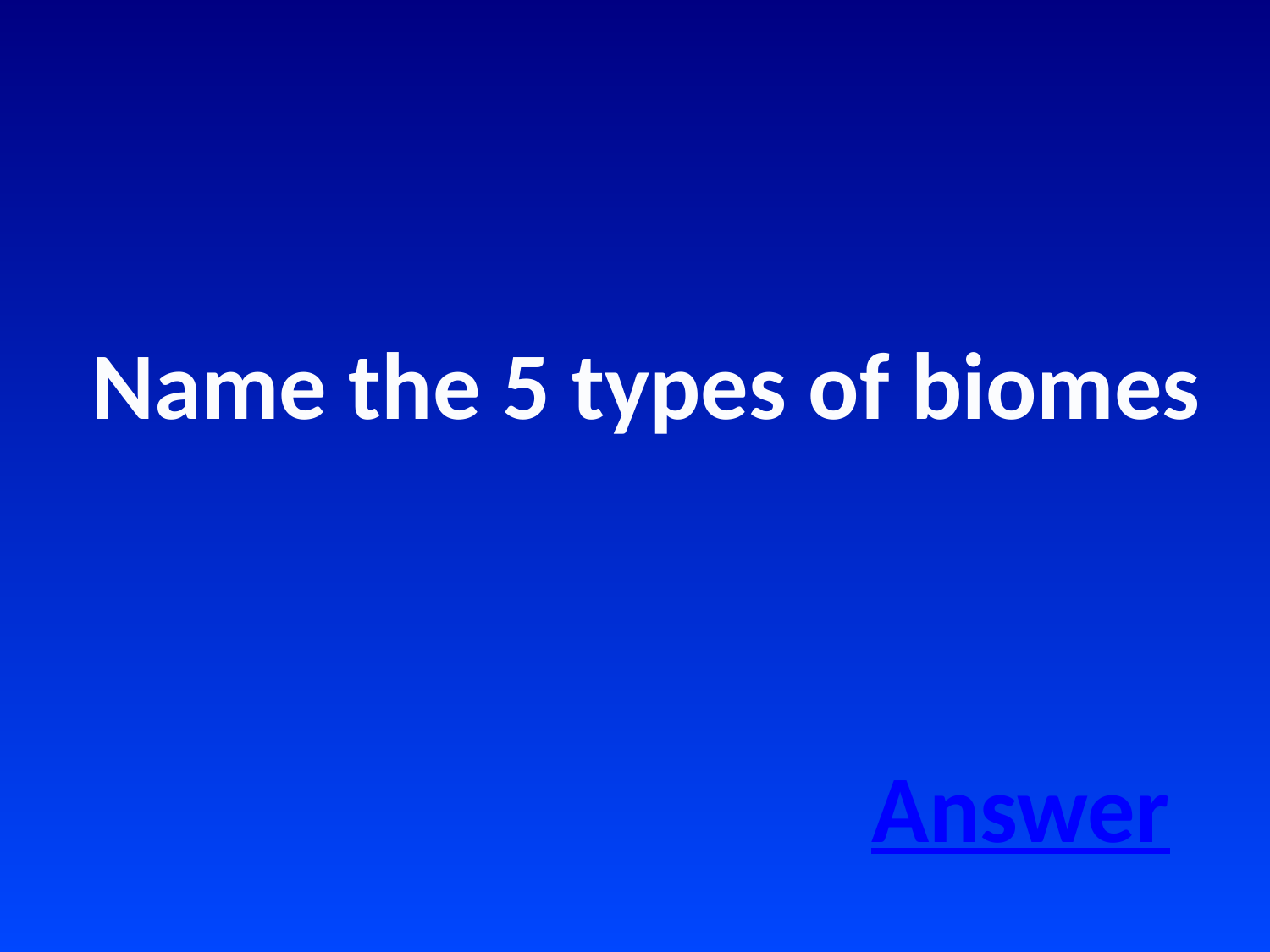

Name the 5 types of biomes
Answer